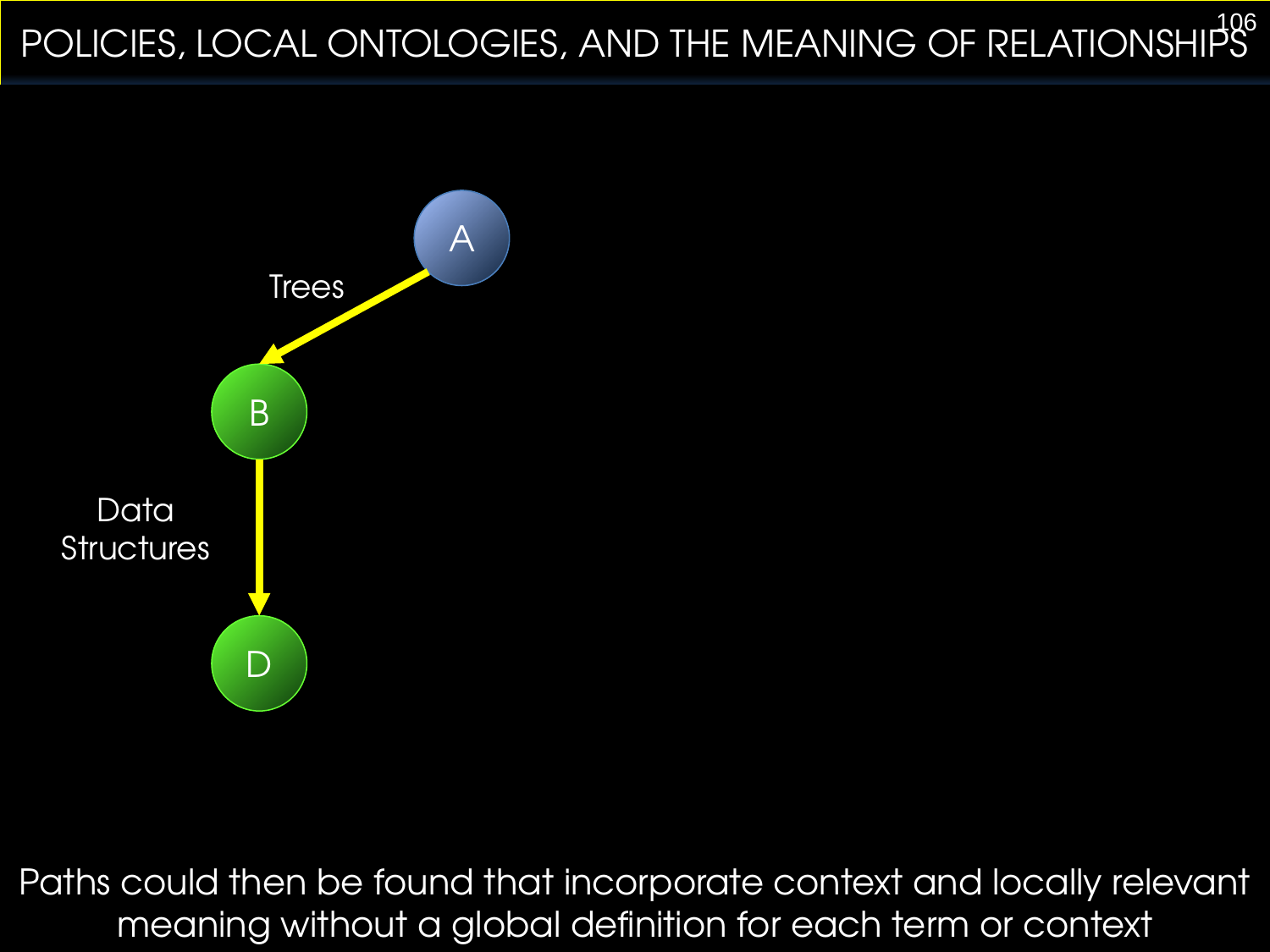

Policies, Local Ontologies, and the Meaning of Relationships
106
A
Trees
B
Data Structures
D
Paths could then be found that incorporate context and locally relevant meaning without a global definition for each term or context